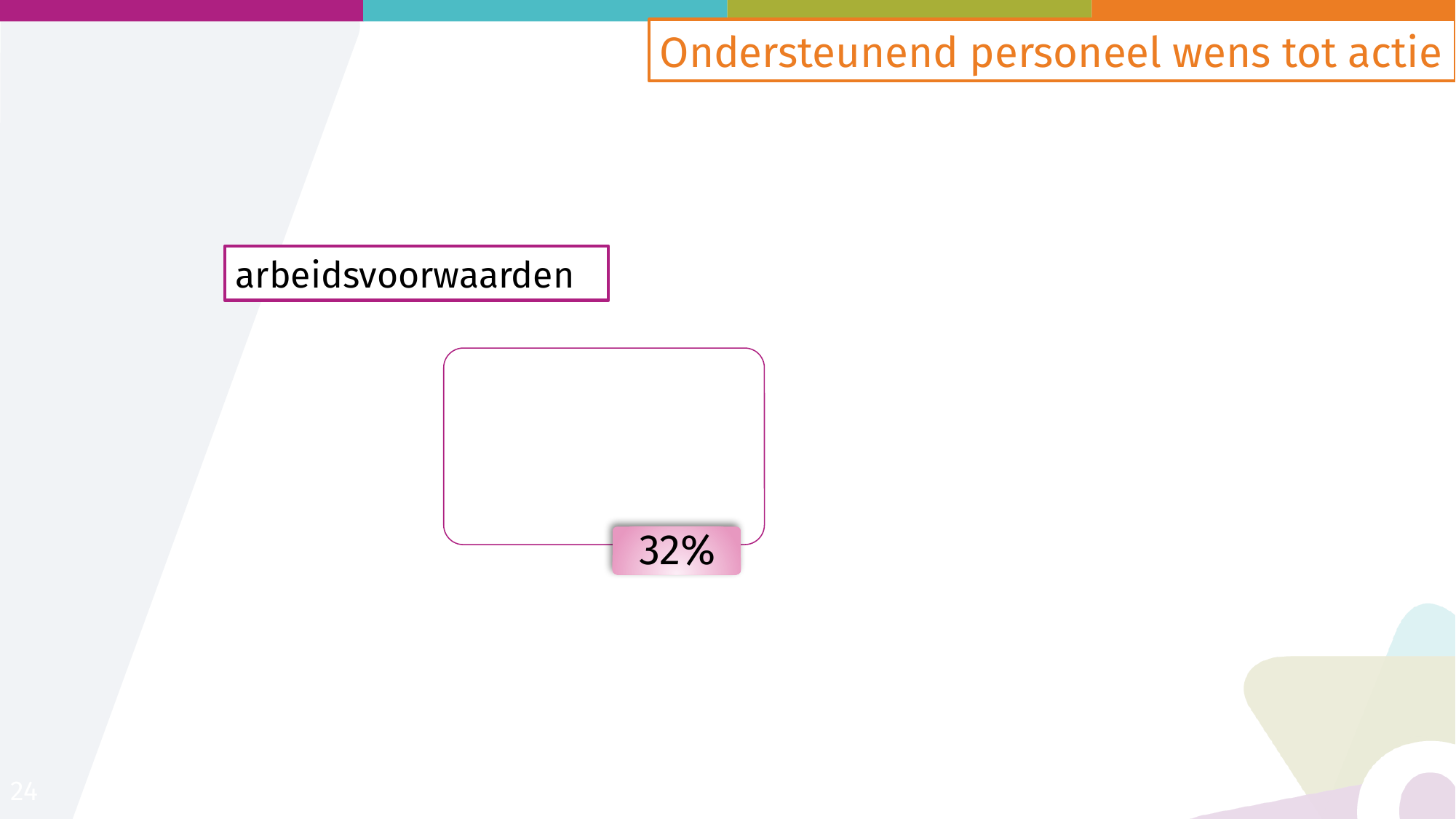

Ondersteunend personeel wens tot actie

32%
arbeidsvoorwaarden
24